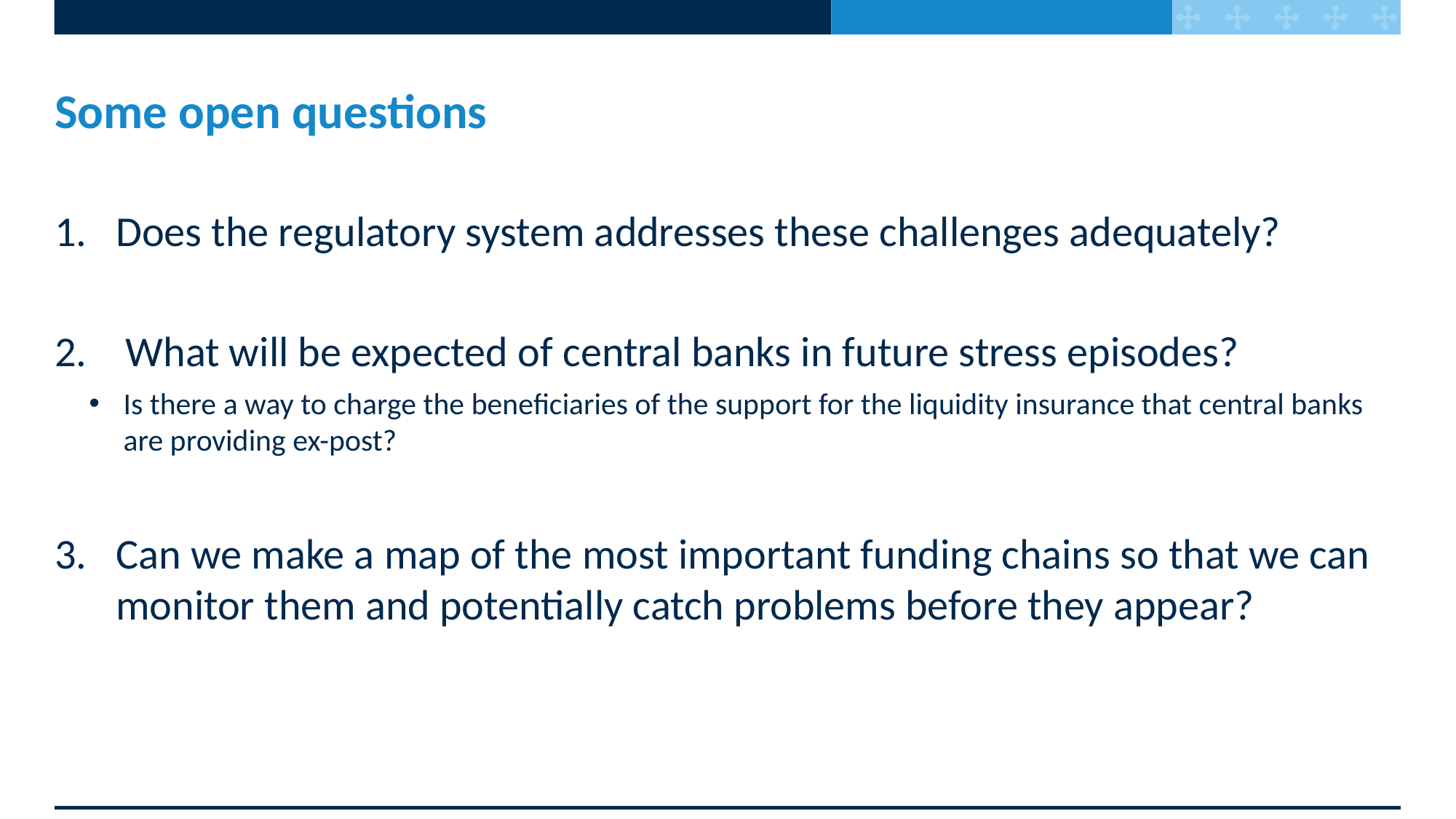

# Some open questions
Does the regulatory system addresses these challenges adequately?

 What will be expected of central banks in future stress episodes?
Is there a way to charge the beneficiaries of the support for the liquidity insurance that central banks are providing ex-post?

Can we make a map of the most important funding chains so that we can monitor them and potentially catch problems before they appear?